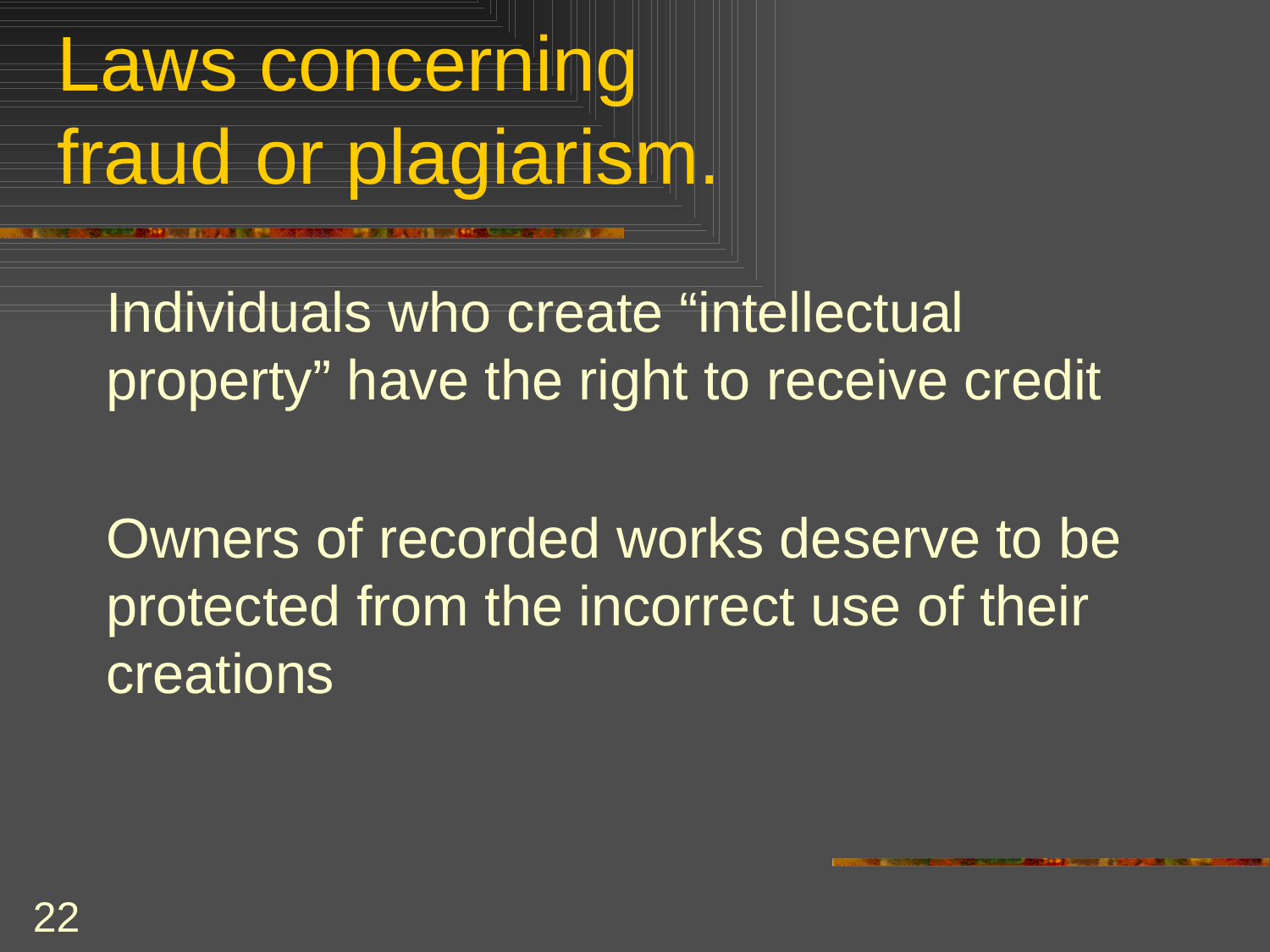

# Laws concerning fraud or plagiarism.
	Individuals who create “intellectual property” have the right to receive credit

	Owners of recorded works deserve to be protected from the incorrect use of their creations

22